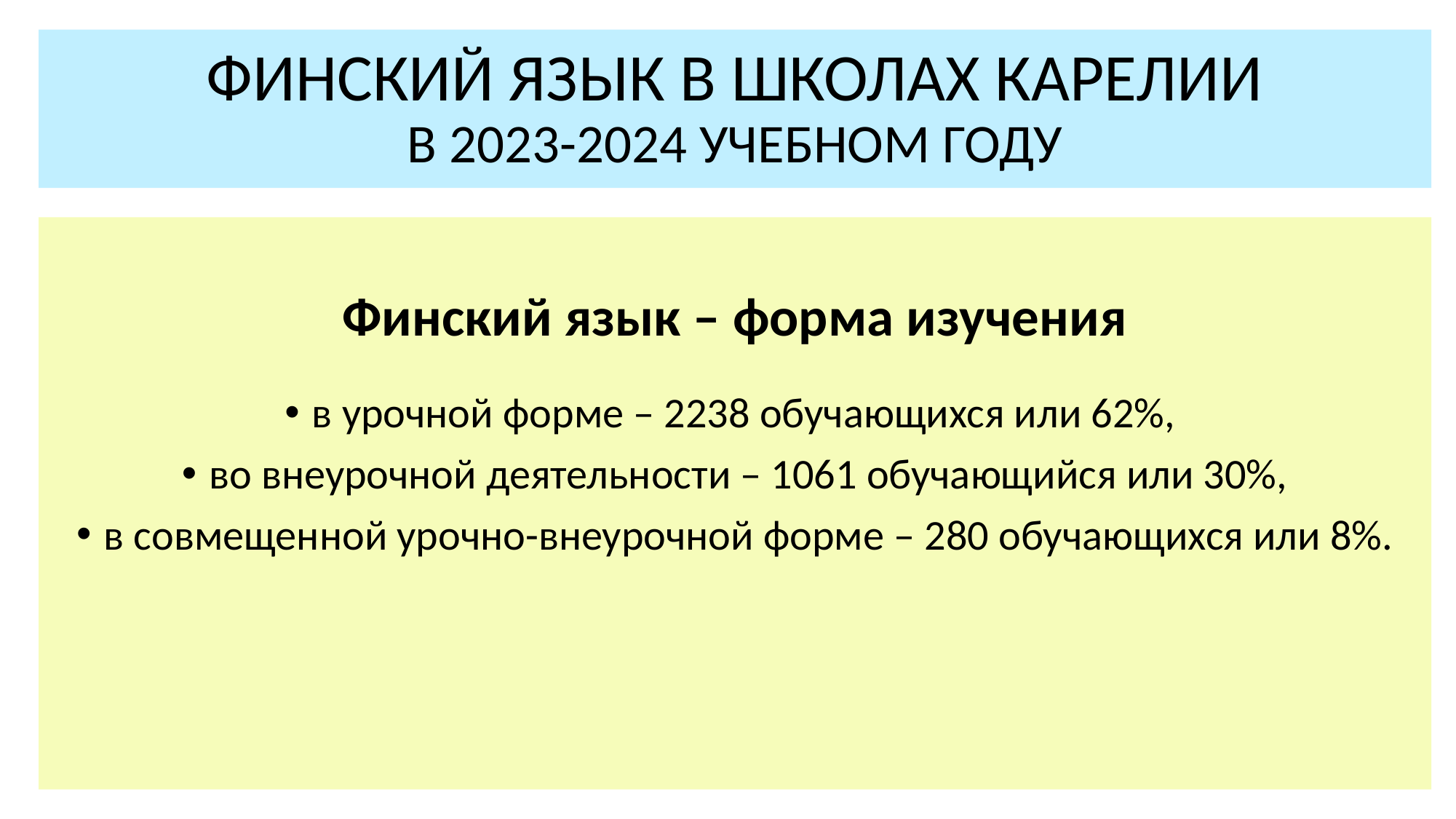

# ФИНСКИЙ ЯЗЫК В ШКОЛАХ КАРЕЛИИ В 2023-2024 УЧЕБНОМ ГОДУ

Финский язык – форма изучения

в урочной форме – 2238 обучающихся или 62%,
во внеурочной деятельности – 1061 обучающийся или 30%,
в совмещенной урочно-внеурочной форме – 280 обучающихся или 8%.